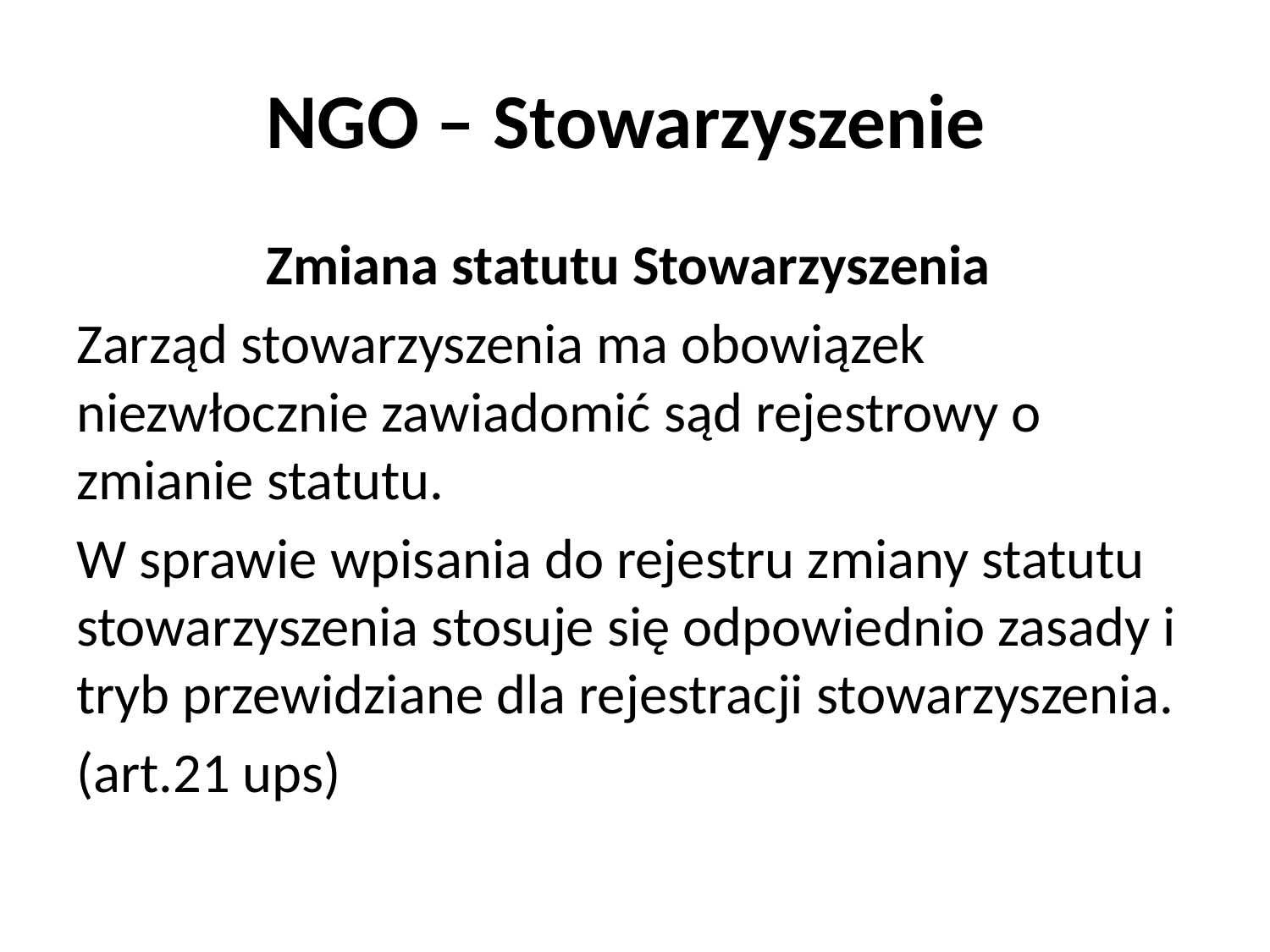

# NGO – Stowarzyszenie
Zmiana statutu Stowarzyszenia
Zarząd stowarzyszenia ma obowiązek niezwłocznie zawiadomić sąd rejestrowy o zmianie statutu.
W sprawie wpisania do rejestru zmiany statutu stowarzyszenia stosuje się odpowiednio zasady i tryb przewidziane dla rejestracji stowarzyszenia.
(art.21 ups)